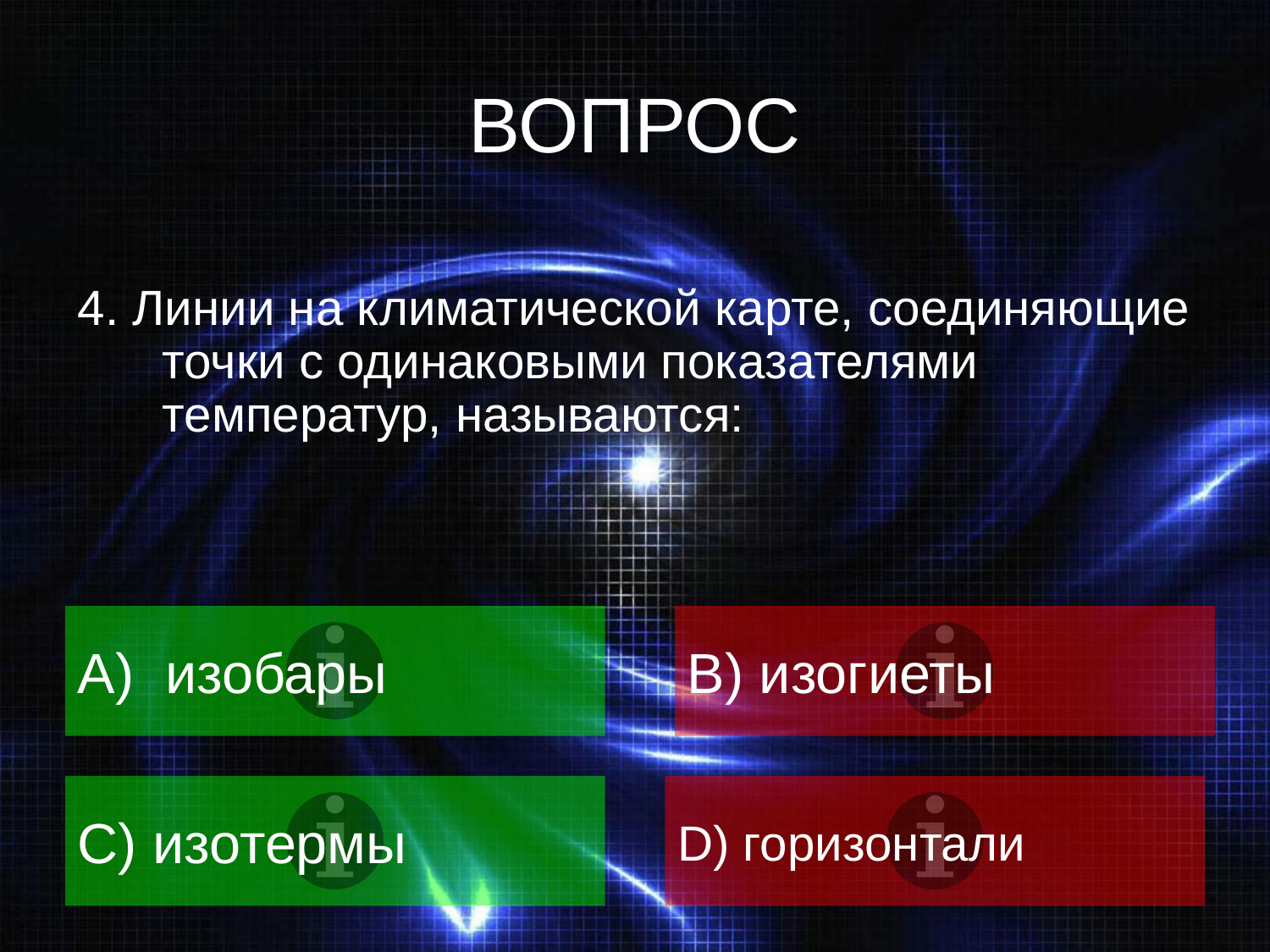

# ВОПРОС
4. Линии на климатической карте, соединяющие точки с одинаковыми показателями температур, называются:
  изобары
B) изогиеты
C) изотермы
D) горизонтали